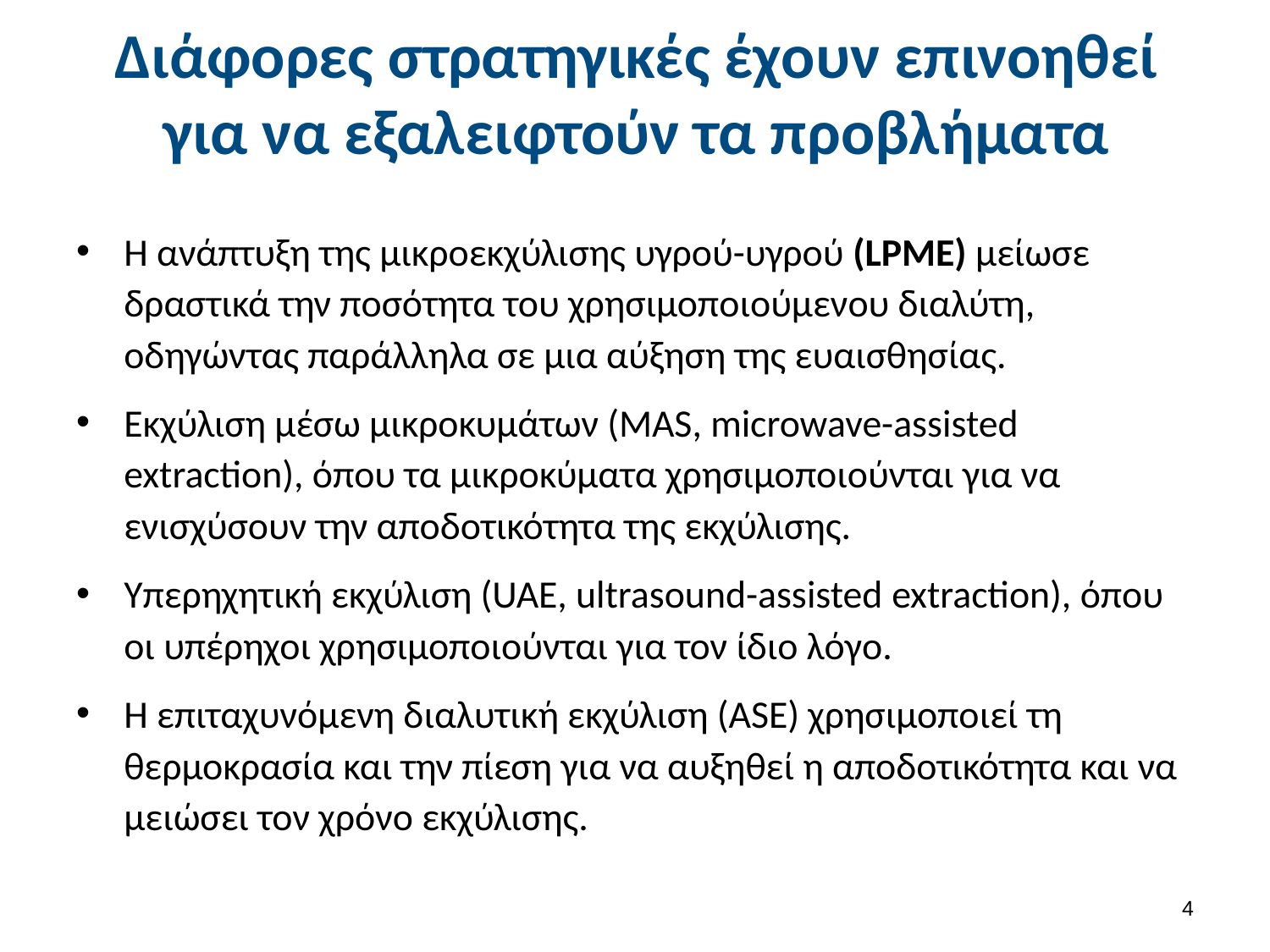

# Διάφορες στρατηγικές έχουν επινοηθεί για να εξαλειφτούν τα προβλήματα
Η ανάπτυξη της μικροεκχύλισης υγρού-υγρού (LPME) μείωσε δραστικά την ποσότητα του χρησιμοποιούμενου διαλύτη, οδηγώντας παράλληλα σε μια αύξηση της ευαισθησίας.
Εκχύλιση μέσω μικροκυμάτων (MAS, microwave-assisted extraction), όπου τα μικροκύματα χρησιμοποιούνται για να ενισχύσουν την αποδοτικότητα της εκχύλισης.
Υπερηχητική εκχύλιση (UAE, ultrasound-assisted extraction), όπου οι υπέρηχοι χρησιμοποιούνται για τον ίδιο λόγο.
Η επιταχυνόμενη διαλυτική εκχύλιση (ASE) χρησιμοποιεί τη θερμοκρασία και την πίεση για να αυξηθεί η αποδοτικότητα και να μειώσει τον χρόνο εκχύλισης.
4